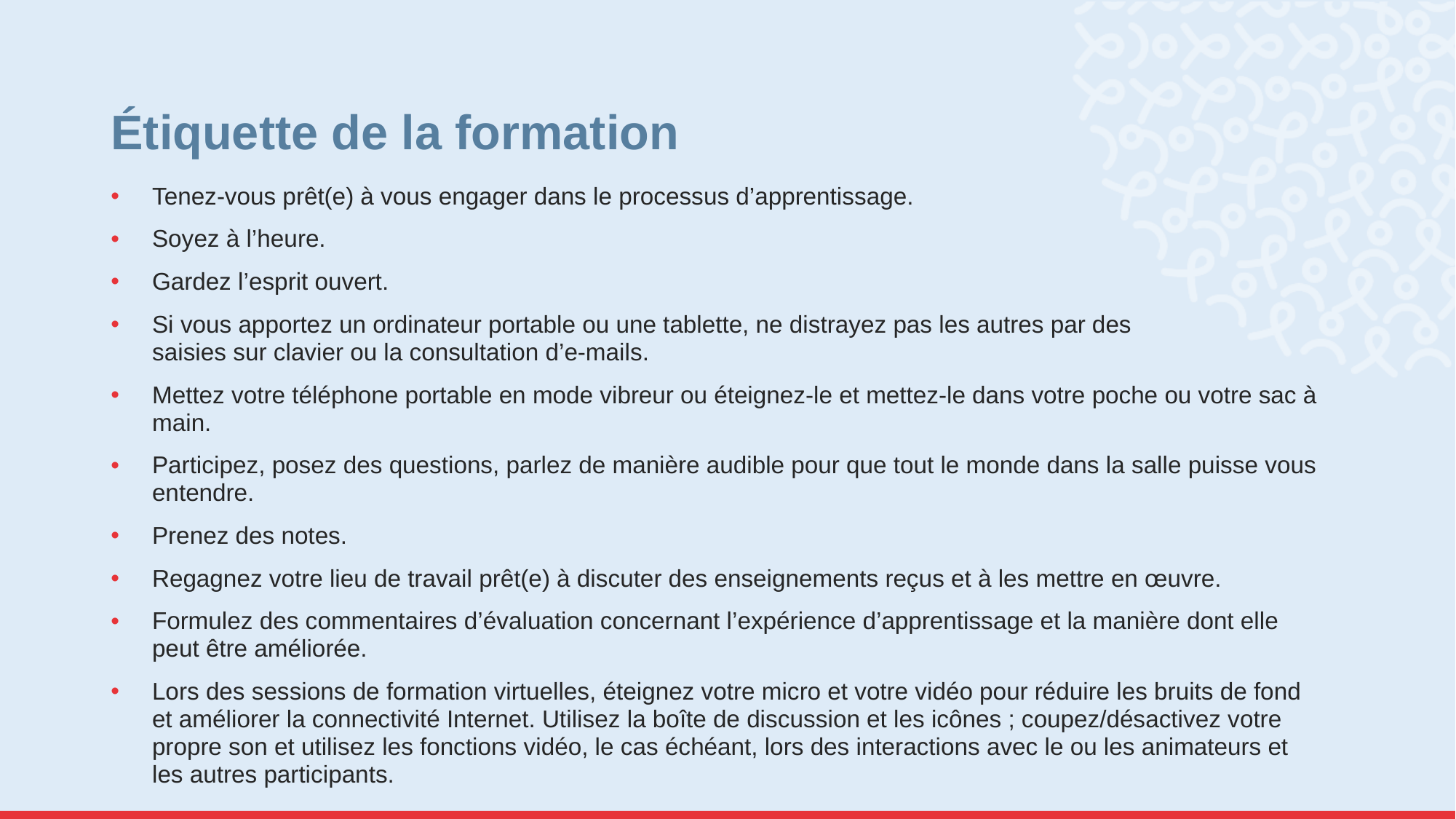

# Étiquette de la formation
Tenez-vous prêt(e) à vous engager dans le processus d’apprentissage.
Soyez à l’heure.
Gardez l’esprit ouvert.
Si vous apportez un ordinateur portable ou une tablette, ne distrayez pas les autres par des
saisies sur clavier ou la consultation d’e-mails.
Mettez votre téléphone portable en mode vibreur ou éteignez-le et mettez-le dans votre poche ou votre sac à main.
Participez, posez des questions, parlez de manière audible pour que tout le monde dans la salle puisse vous entendre.
Prenez des notes.
Regagnez votre lieu de travail prêt(e) à discuter des enseignements reçus et à les mettre en œuvre.
Formulez des commentaires d’évaluation concernant l’expérience d’apprentissage et la manière dont elle peut être améliorée.
Lors des sessions de formation virtuelles, éteignez votre micro et votre vidéo pour réduire les bruits de fond et améliorer la connectivité Internet. Utilisez la boîte de discussion et les icônes ; coupez/désactivez votre propre son et utilisez les fonctions vidéo, le cas échéant, lors des interactions avec le ou les animateurs et les autres participants.